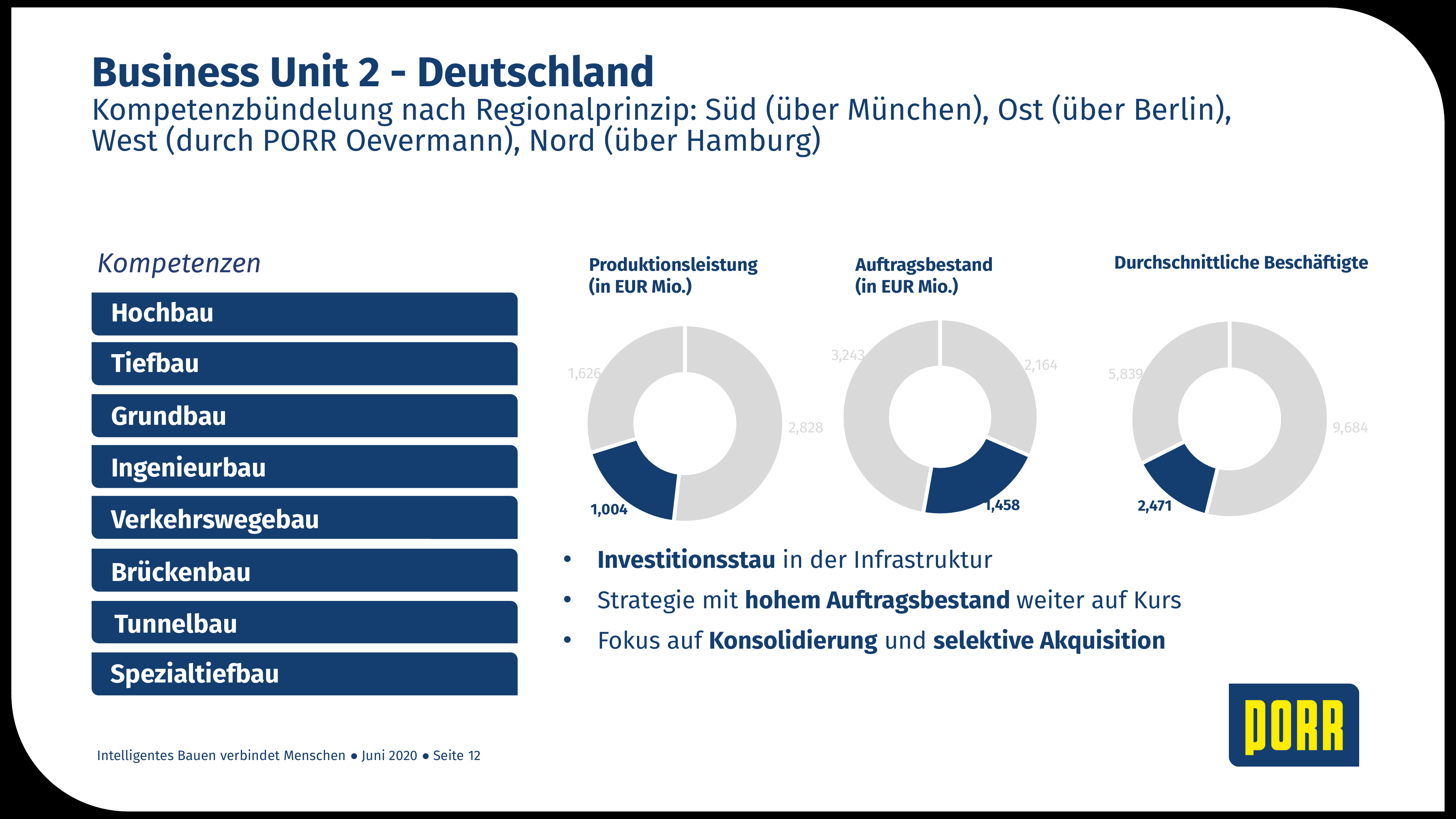

# Business Unit 2 - Deutschland Kompetenzbündelung nach Regionalprinzip: Süd (über München), Ost (über Berlin), West (durch PORR Oevermann), Nord (über Hamburg)
Kompetenzen
Durchschnittliche Beschäftigte
Produktionsleistung
(in EUR Mio.)
Auftragsbestand
(in EUR Mio.)
Hochbau

### Chart

| Category | Auftragsbestand |
|---|---|
| BU 1 | 2164.0 |
| BU 2 | 1458.0 |
| BU 3 | 3243.0 |

### Chart

| Category | Auftragsbestand |
|---|---|
| BU 1 | 9684.0 |
| BU 2 | 2471.0 |
| BU 3 | 5839.0 |

### Chart

| Category | Auftragsbestand |
|---|---|
| BU 1 | 2828.0 |
| BU 2 | 1004.0 |
| BU 3 | 1626.0 |
Tiefbau

Grundbau

Ingenieurbau

Verkehrswegebau

Investitionsstau in der Infrastruktur
Strategie mit hohem Auftragsbestand weiter auf Kurs
Fokus auf Konsolidierung und selektive Akquisition

Brückenbau

Tunnelbau
Tunnelbau

Spezialtiefbau

Intelligentes Bauen verbindet Menschen ● Juni 2020 ● Seite 12